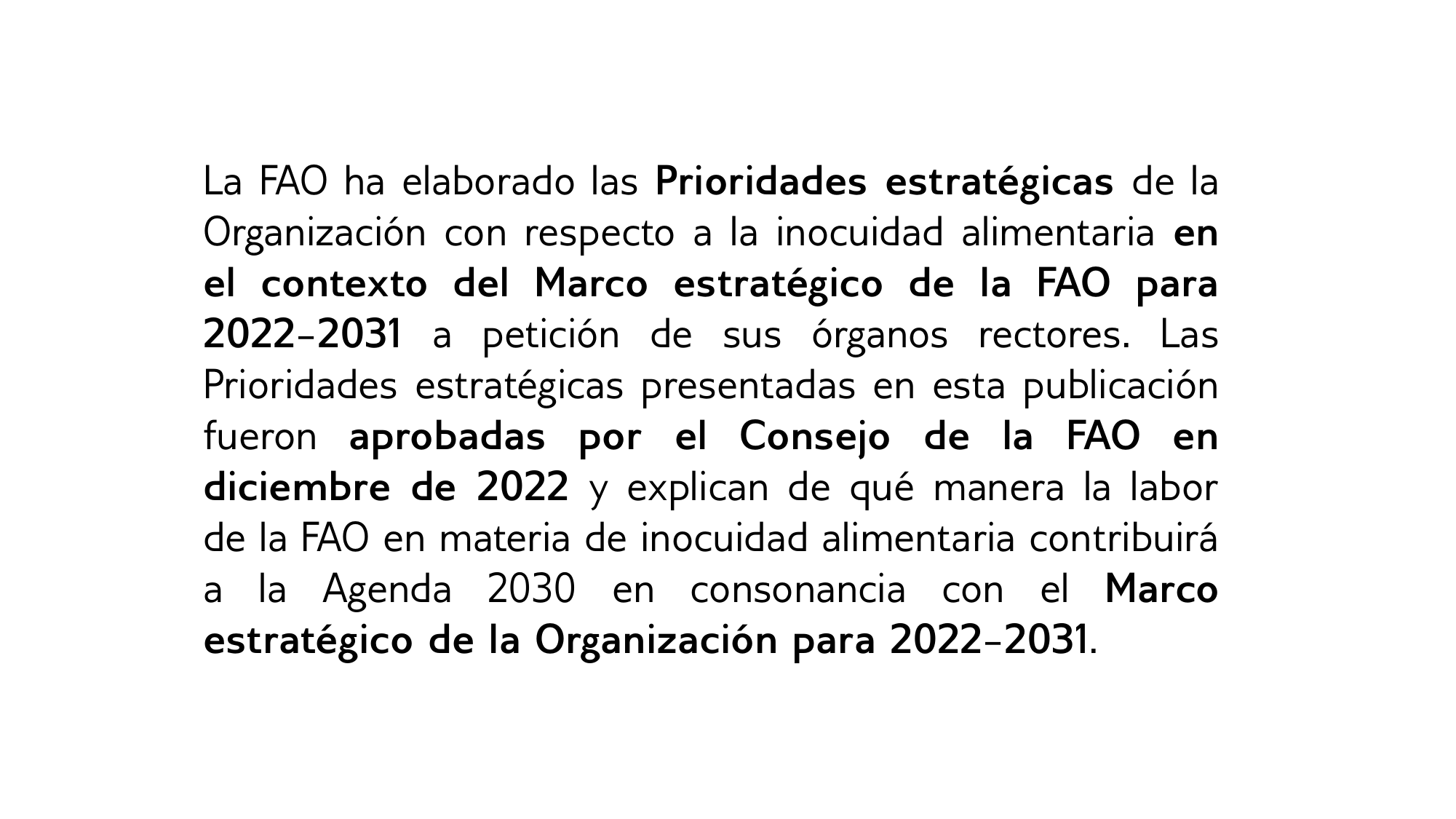

La FAO ha elaborado las Prioridades estratégicas de la Organización con respecto a la inocuidad alimentaria en el contexto del Marco estratégico de la FAO para 2022–2031 a petición de sus órganos rectores. Las Prioridades estratégicas presentadas en esta publicación fueron aprobadas por el Consejo de la FAO en diciembre de 2022 y explican de qué manera la labor de la FAO en materia de inocuidad alimentaria contribuirá a la Agenda 2030 en consonancia con el Marco estratégico de la Organización para 2022–2031.